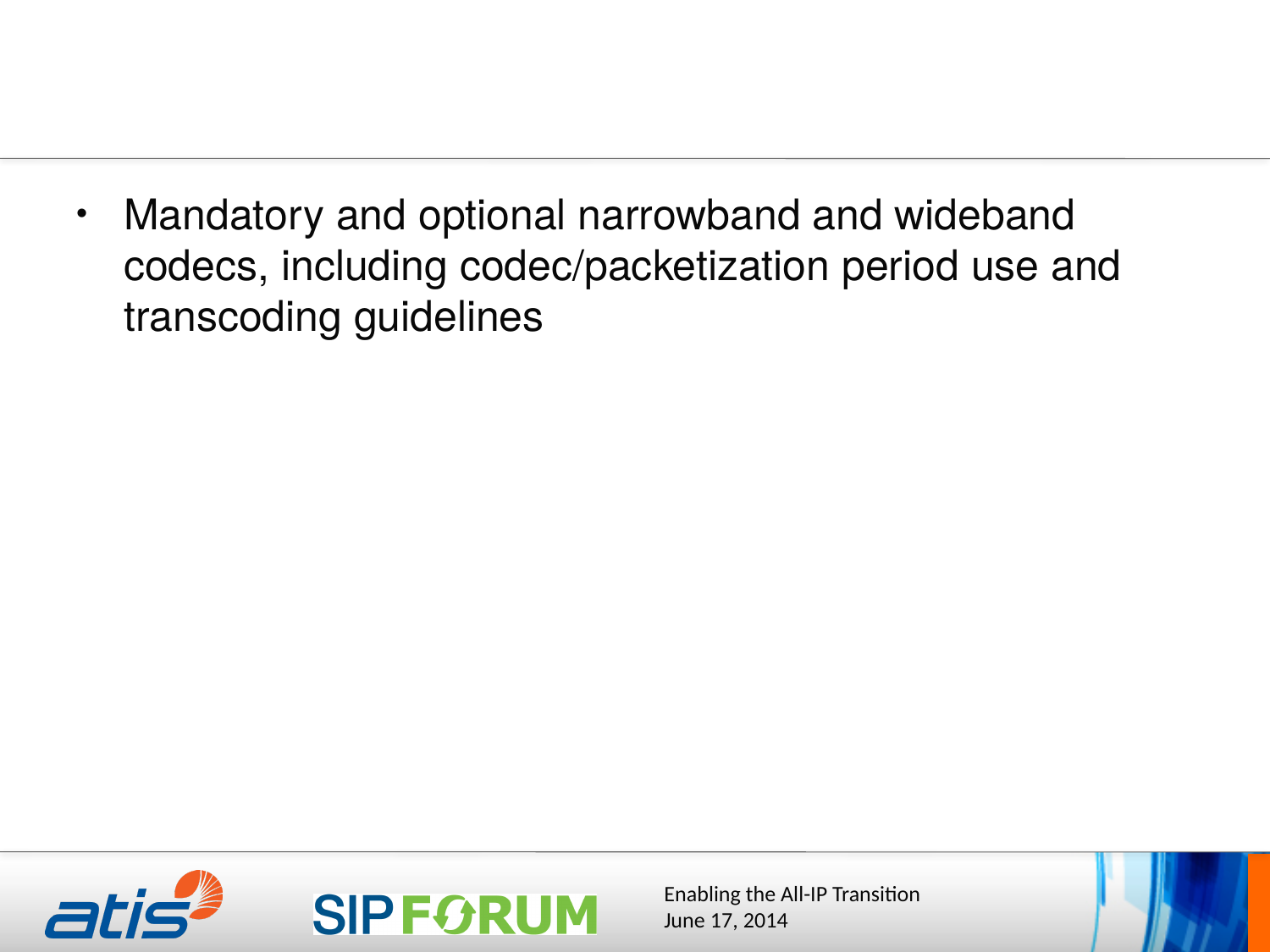

#
Mandatory and optional narrowband and wideband codecs, including codec/packetization period use and transcoding guidelines